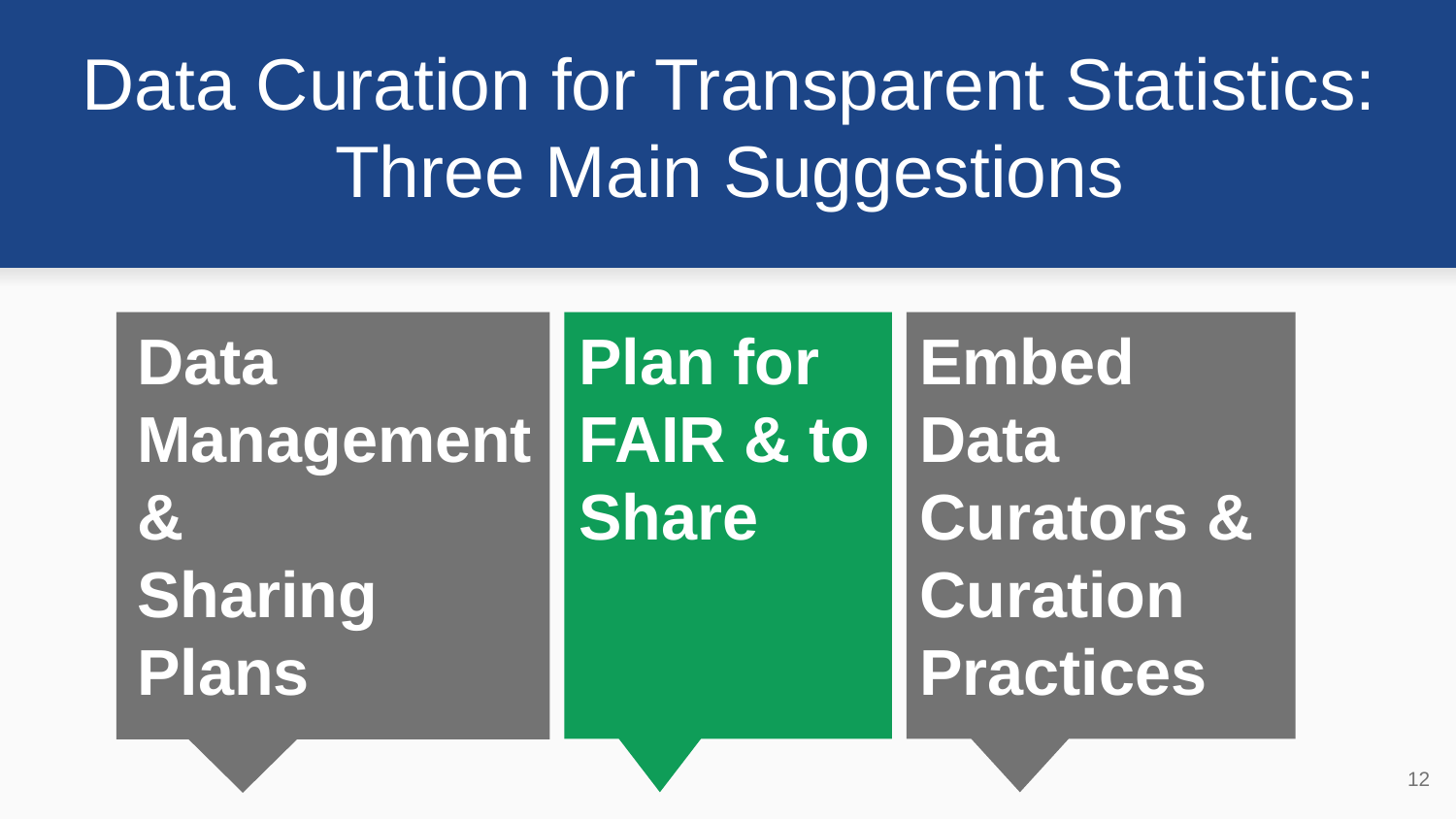

# Data Curation for Transparent Statistics: Three Main Suggestions

Data Management &
Sharing
Plans
Plan for  FAIR & to Share
Embed Data Curators & Curation Practices
12